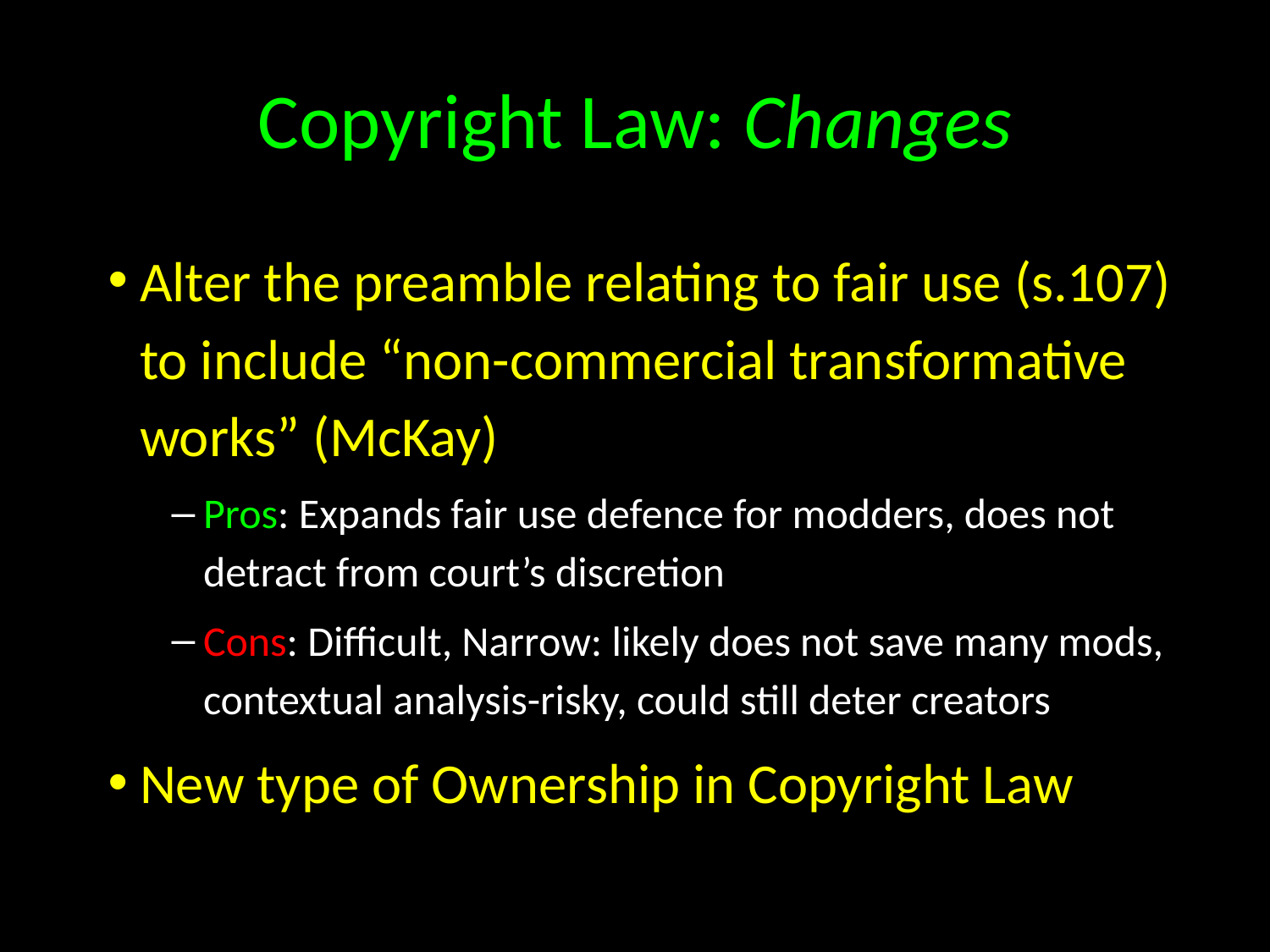

# Copyright Law: Changes
Alter the preamble relating to fair use (s.107) to include “non-commercial transformative works” (McKay)
Pros: Expands fair use defence for modders, does not detract from court’s discretion
Cons: Difficult, Narrow: likely does not save many mods, contextual analysis-risky, could still deter creators
New type of Ownership in Copyright Law